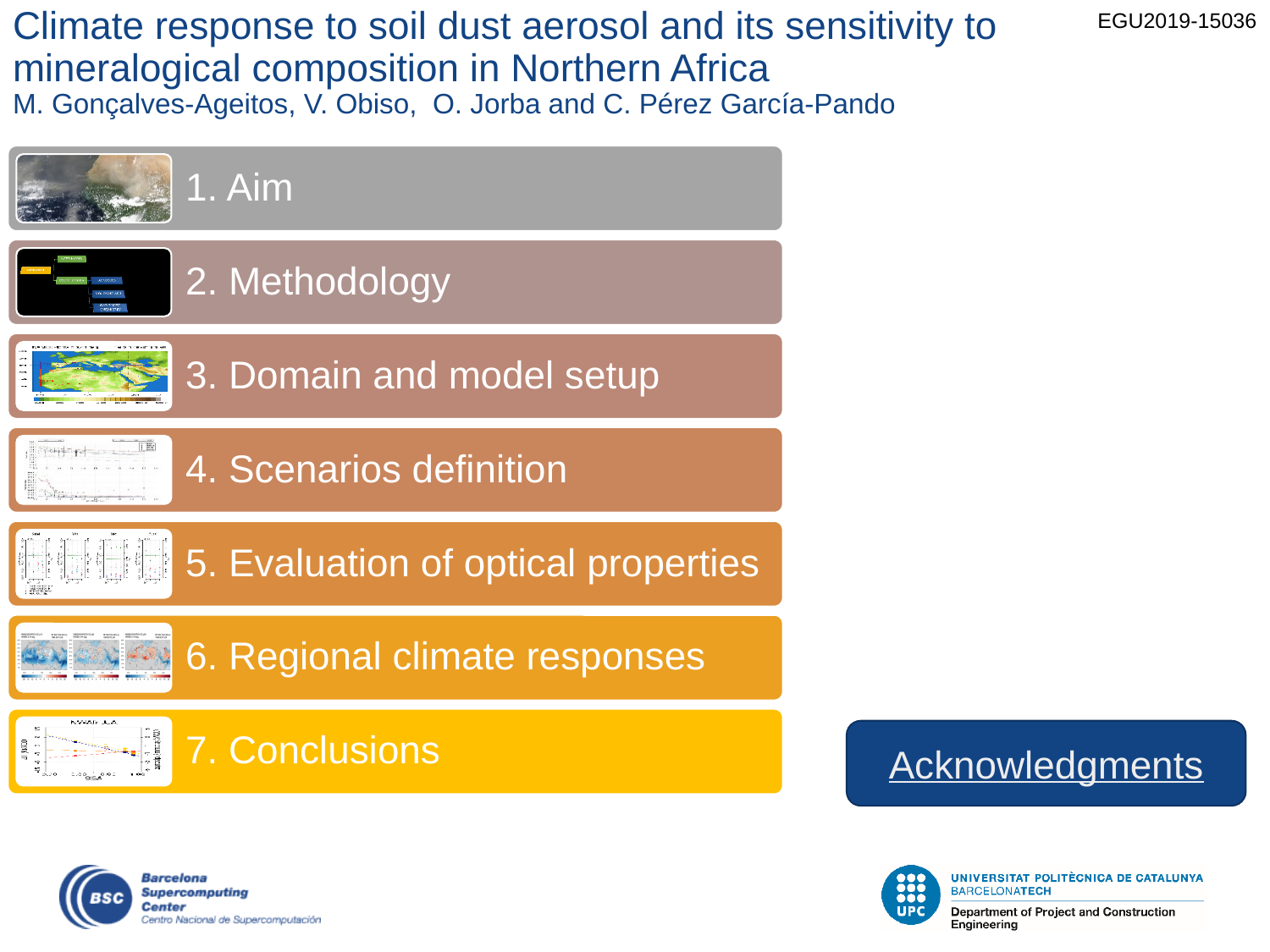

EGU2019-15036
# Climate response to soil dust aerosol and its sensitivity to mineralogical composition in Northern Africa M. Gonçalves-Ageitos, V. Obiso,  O. Jorba and C. Pérez García-Pando
1. Aim
2. Methodology
3. Domain and model setup
4. Scenarios definition
5. Evaluation of optical properties
6. Regional climate responses
7. Conclusions
Acknowledgments